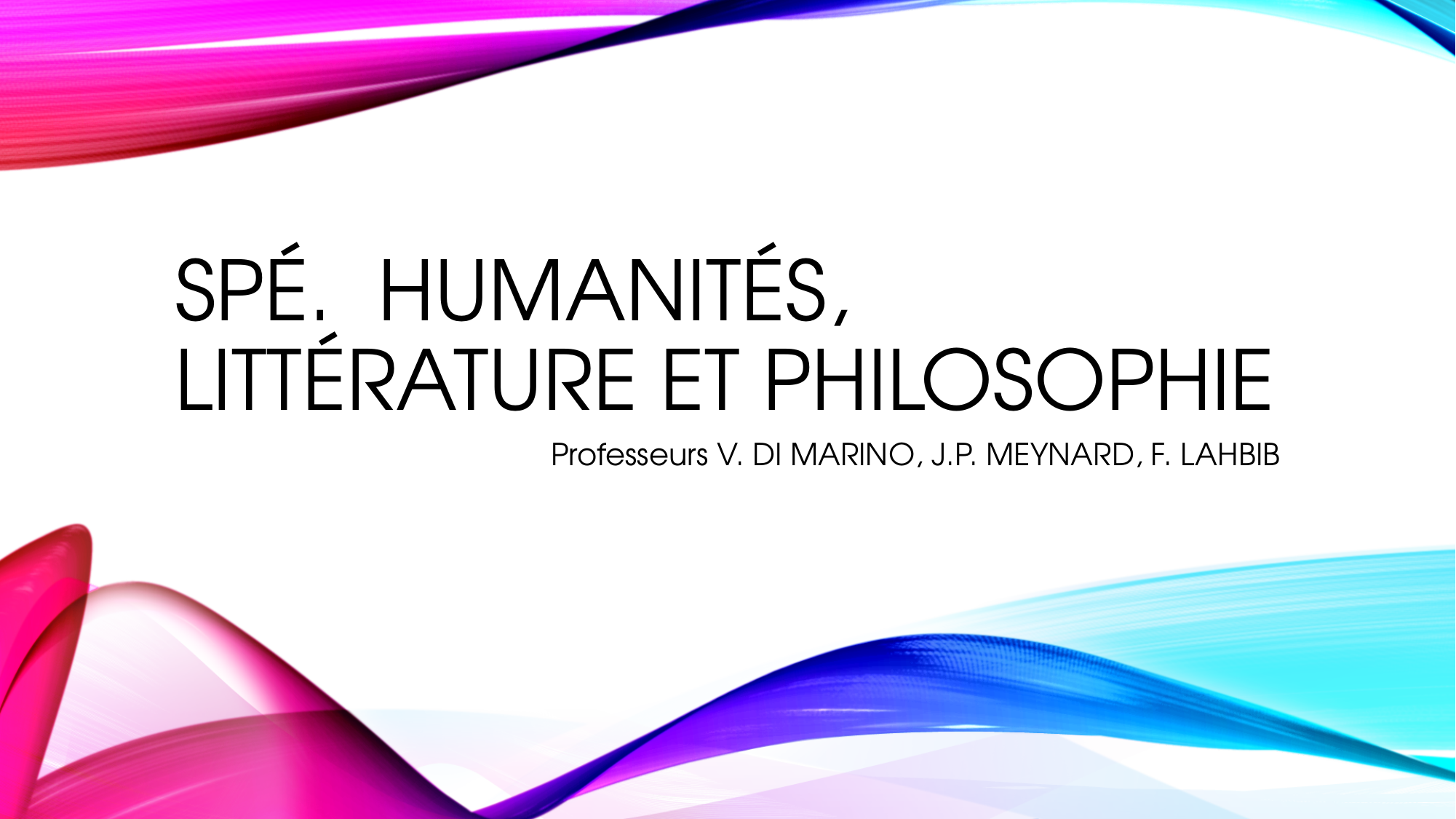

# Spé.  humanités, littérature et philosophie
Professeurs V. DI MARINO, J.P. MEYNARD, F. LAHBIB